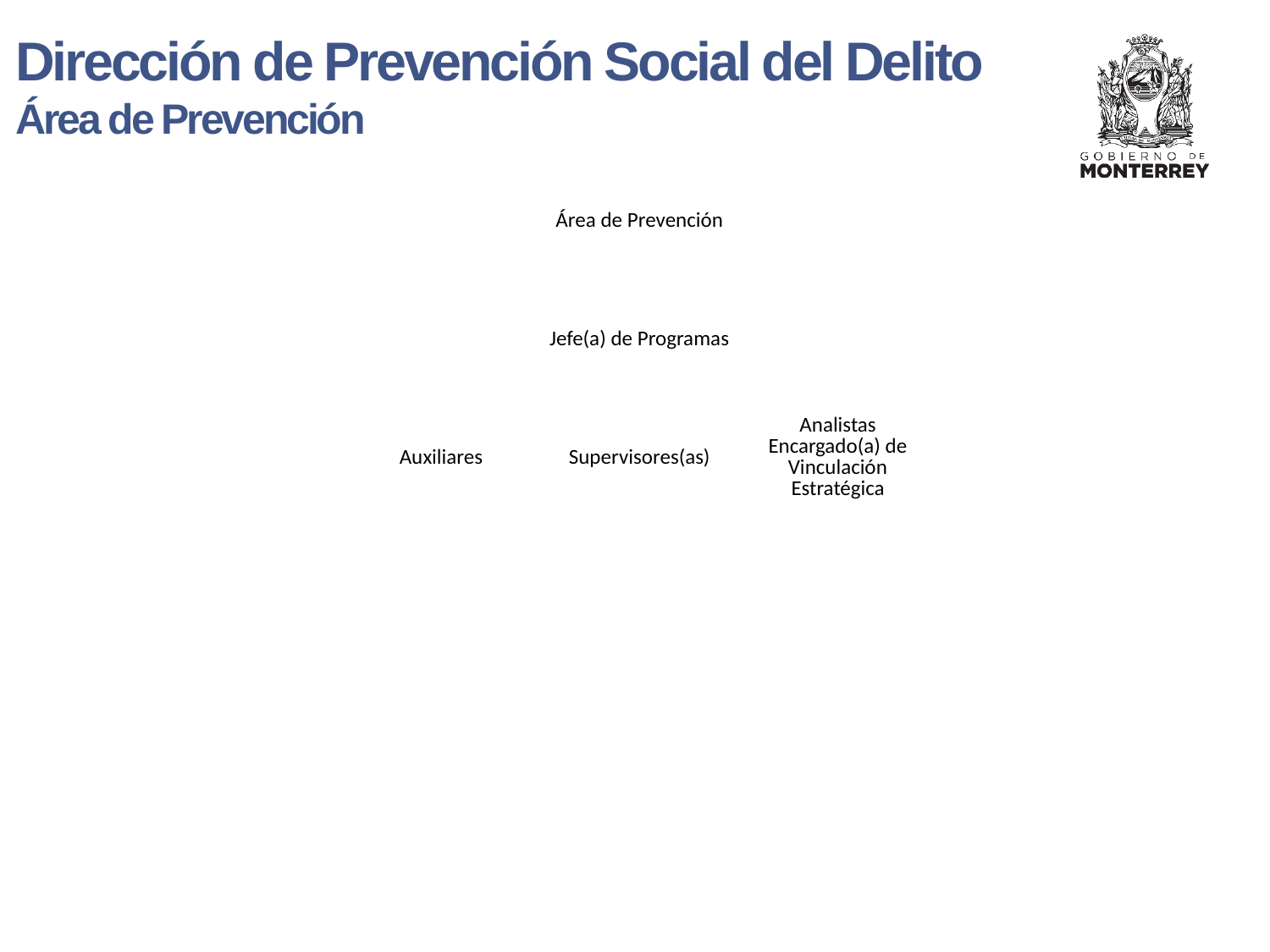

Dirección de Prevención Social del Delito
Área de Prevención
Área de Prevención
Jefe(a) de Programas
Auxiliares
Supervisores(as)
Analistas
Encargado(a) de Vinculación Estratégica